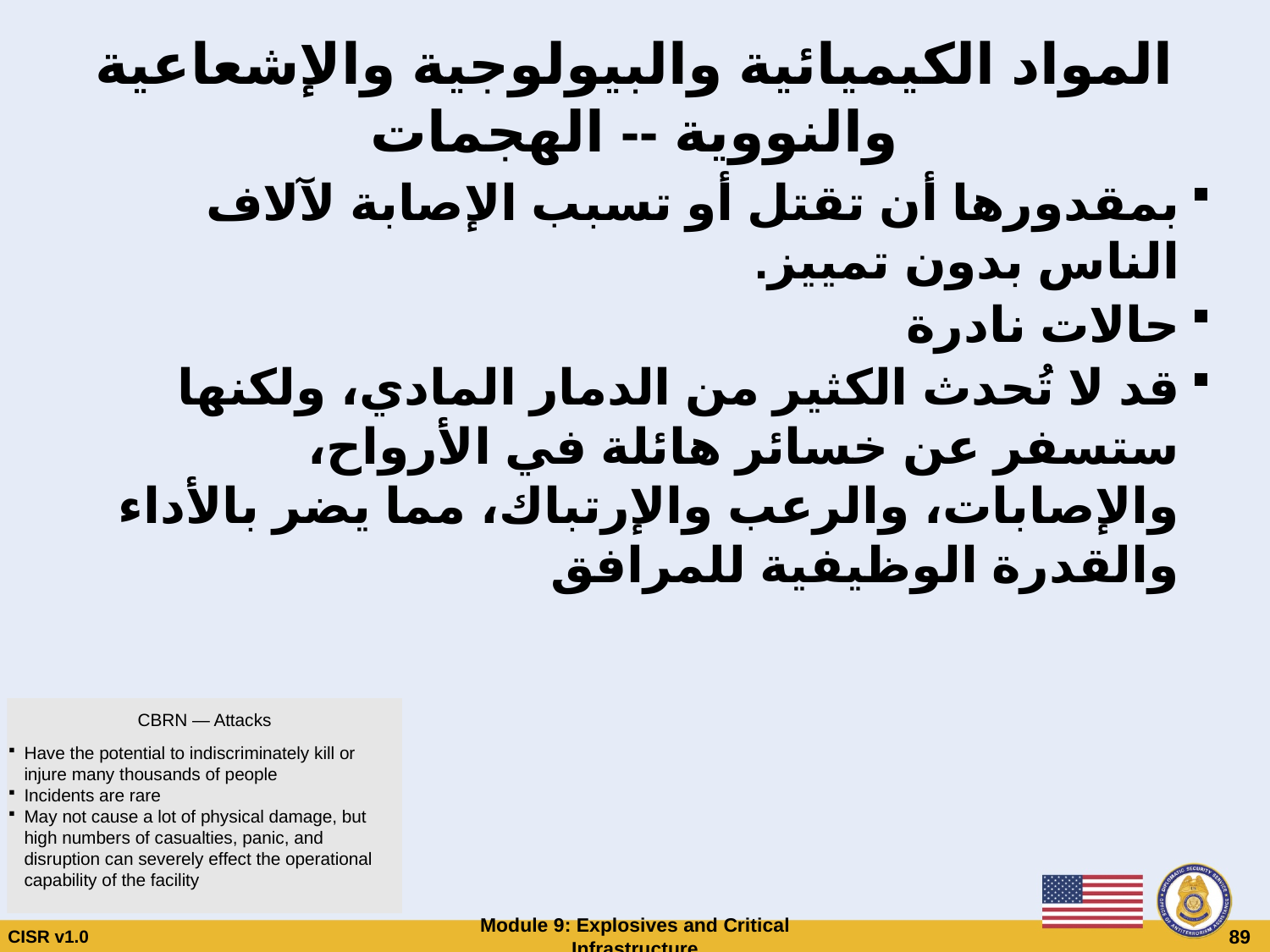

# المواد الكيميائية والبيولوجية والإشعاعية والنووية -- الهجمات
بمقدورها أن تقتل أو تسبب الإصابة لآلاف الناس بدون تمييز.
حالات نادرة
قد لا تُحدث الكثير من الدمار المادي، ولكنها ستسفر عن خسائر هائلة في الأرواح، والإصابات، والرعب والإرتباك، مما يضر بالأداء والقدرة الوظيفية للمرافق
CBRN — Attacks
Have the potential to indiscriminately kill or injure many thousands of people
Incidents are rare
May not cause a lot of physical damage, but high numbers of casualties, panic, and disruption can severely effect the operational capability of the facility
CISR v1.0
Module 9: Explosives and Critical Infrastructure
 89